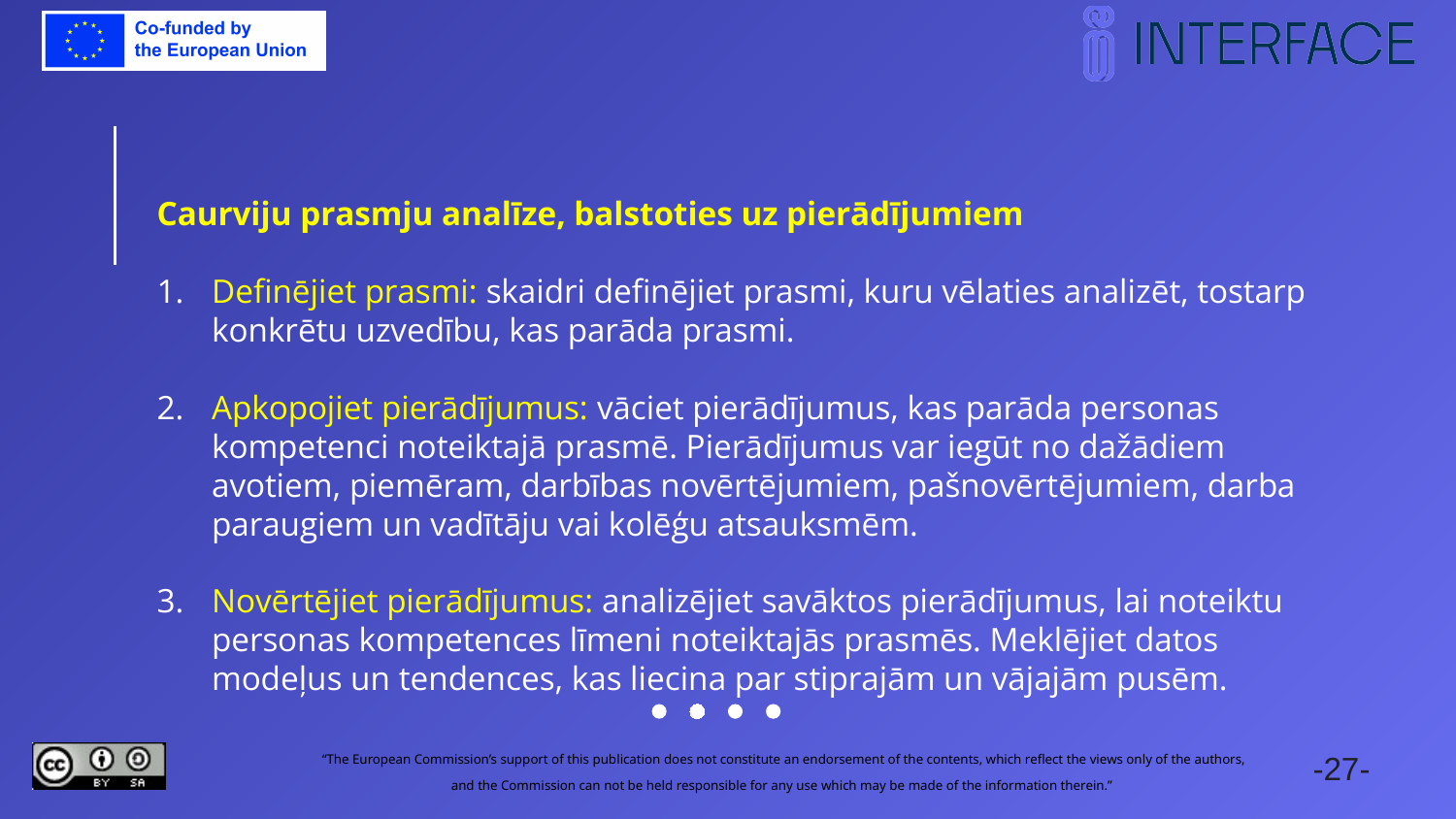

Caurviju prasmju analīze, balstoties uz pierādījumiem

Definējiet prasmi: skaidri definējiet prasmi, kuru vēlaties analizēt, tostarp konkrētu uzvedību, kas parāda prasmi.

Apkopojiet pierādījumus: vāciet pierādījumus, kas parāda personas kompetenci noteiktajā prasmē. Pierādījumus var iegūt no dažādiem avotiem, piemēram, darbības novērtējumiem, pašnovērtējumiem, darba paraugiem un vadītāju vai kolēģu atsauksmēm.

Novērtējiet pierādījumus: analizējiet savāktos pierādījumus, lai noteiktu personas kompetences līmeni noteiktajās prasmēs. Meklējiet datos modeļus un tendences, kas liecina par stiprajām un vājajām pusēm.